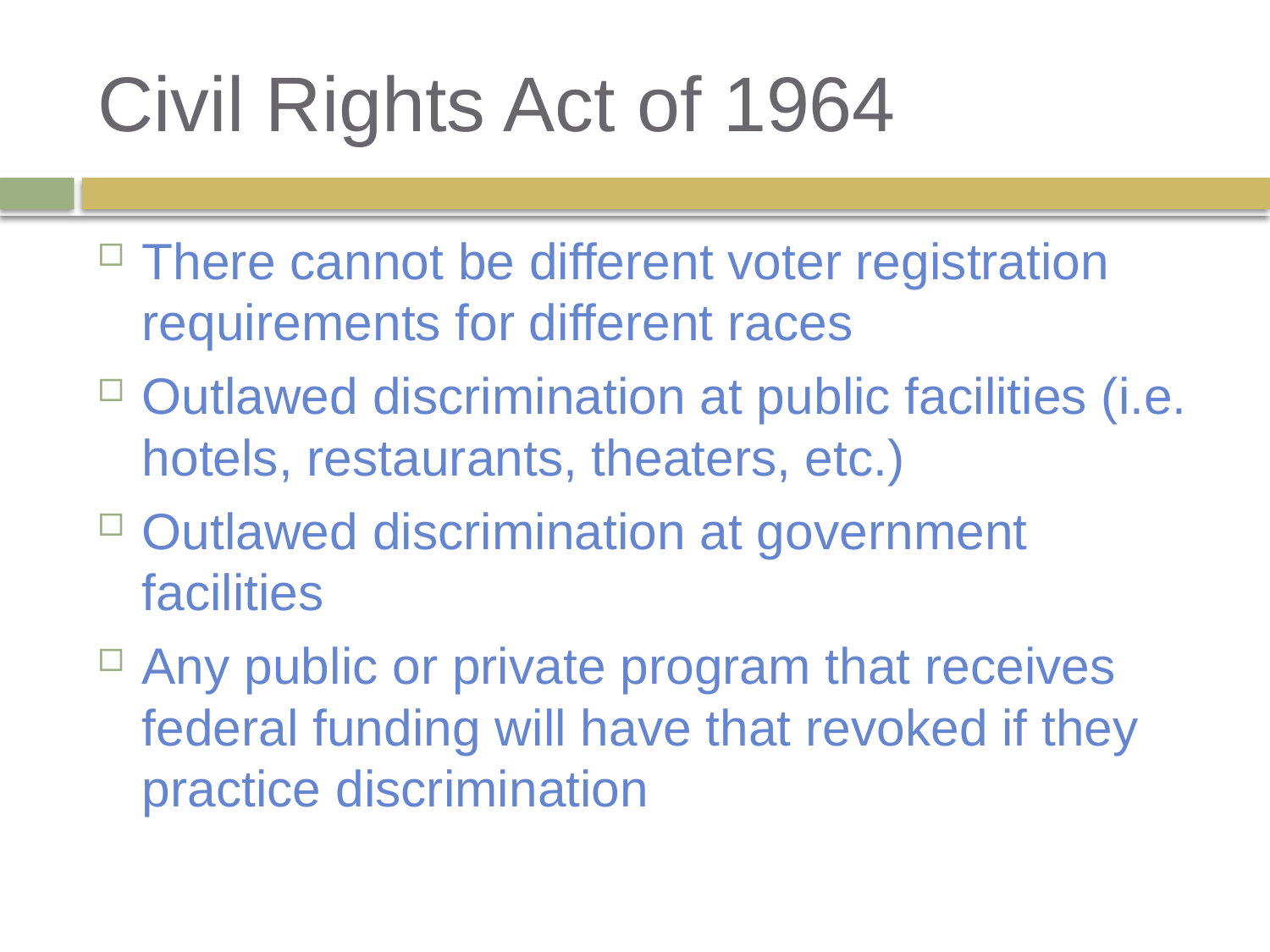

# Civil Rights Act of 1964
There cannot be different voter registration requirements for different races
Outlawed discrimination at public facilities (i.e. hotels, restaurants, theaters, etc.)
Outlawed discrimination at government facilities
Any public or private program that receives federal funding will have that revoked if they practice discrimination